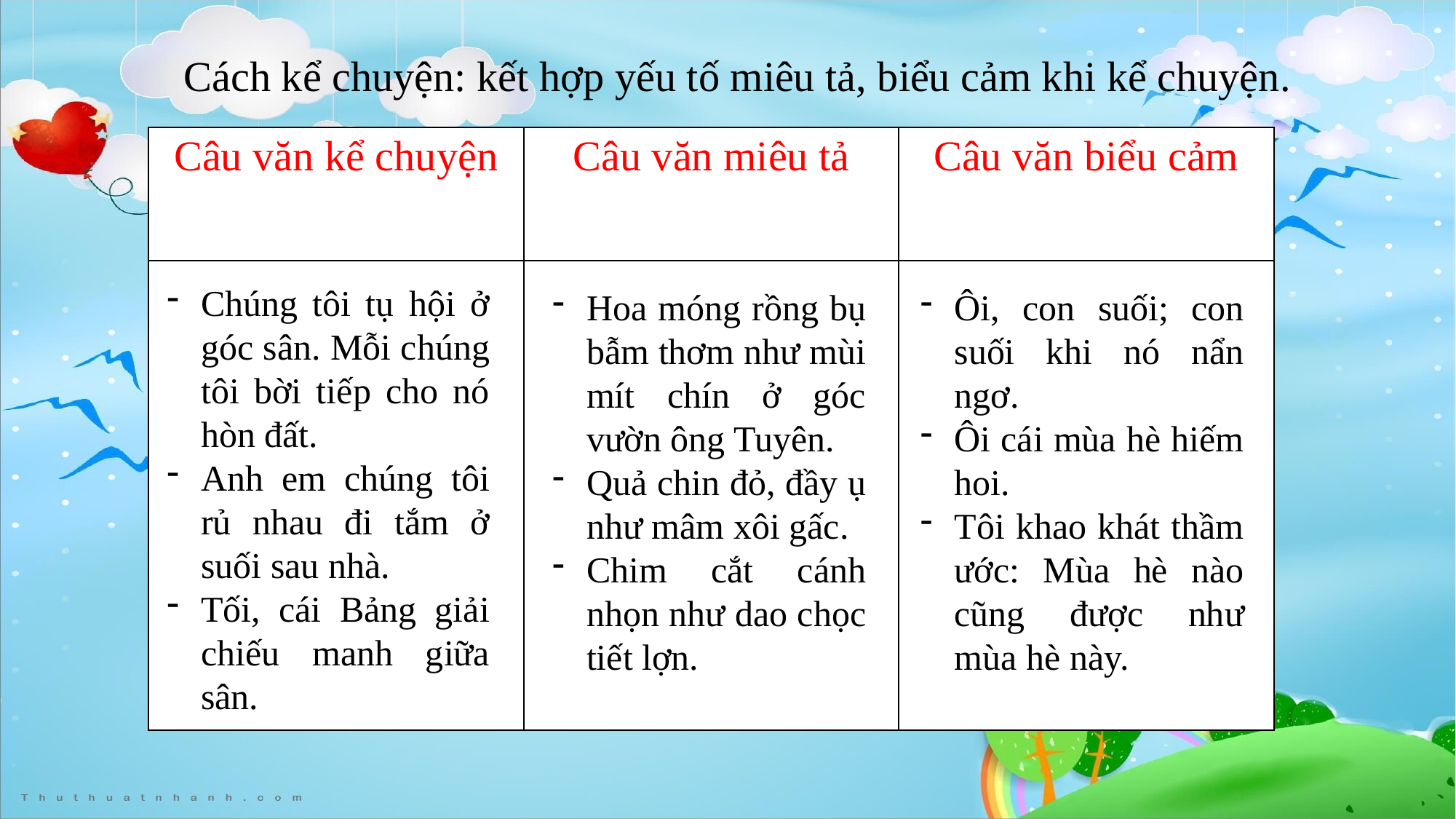

Cách kể chuyện: kết hợp yếu tố miêu tả, biểu cảm khi kể chuyện.
| Câu văn kể chuyện | Câu văn miêu tả | Câu văn biểu cảm |
| --- | --- | --- |
|  |  |  |
Chúng tôi tụ hội ở góc sân. Mỗi chúng tôi bời tiếp cho nó hòn đất.
Anh em chúng tôi rủ nhau đi tắm ở suối sau nhà.
Tối, cái Bảng giải chiếu manh giữa sân.
Hoa móng rồng bụ bẫm thơm như mùi mít chín ở góc vườn ông Tuyên.
Quả chin đỏ, đầy ụ như mâm xôi gấc.
Chim cắt cánh nhọn như dao chọc tiết lợn.
Ôi, con suối; con suối khi nó nẩn ngơ.
Ôi cái mùa hè hiếm hoi.
Tôi khao khát thầm ước: Mùa hè nào cũng được như mùa hè này.